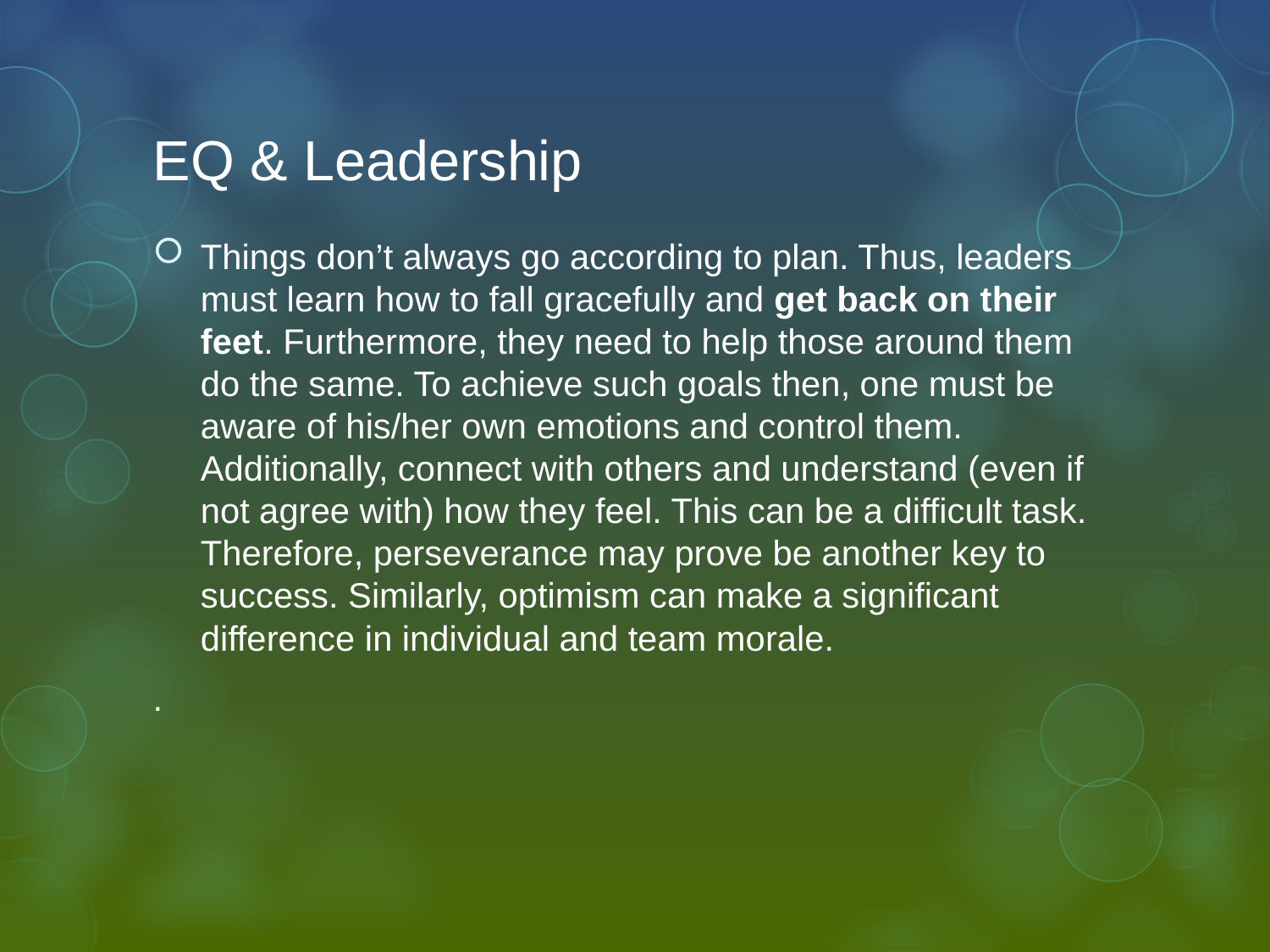

# EQ & Leadership
Things don’t always go according to plan. Thus, leaders must learn how to fall gracefully and get back on their feet. Furthermore, they need to help those around them do the same. To achieve such goals then, one must be aware of his/her own emotions and control them. Additionally, connect with others and understand (even if not agree with) how they feel. This can be a difficult task. Therefore, perseverance may prove be another key to success. Similarly, optimism can make a significant difference in individual and team morale.
.